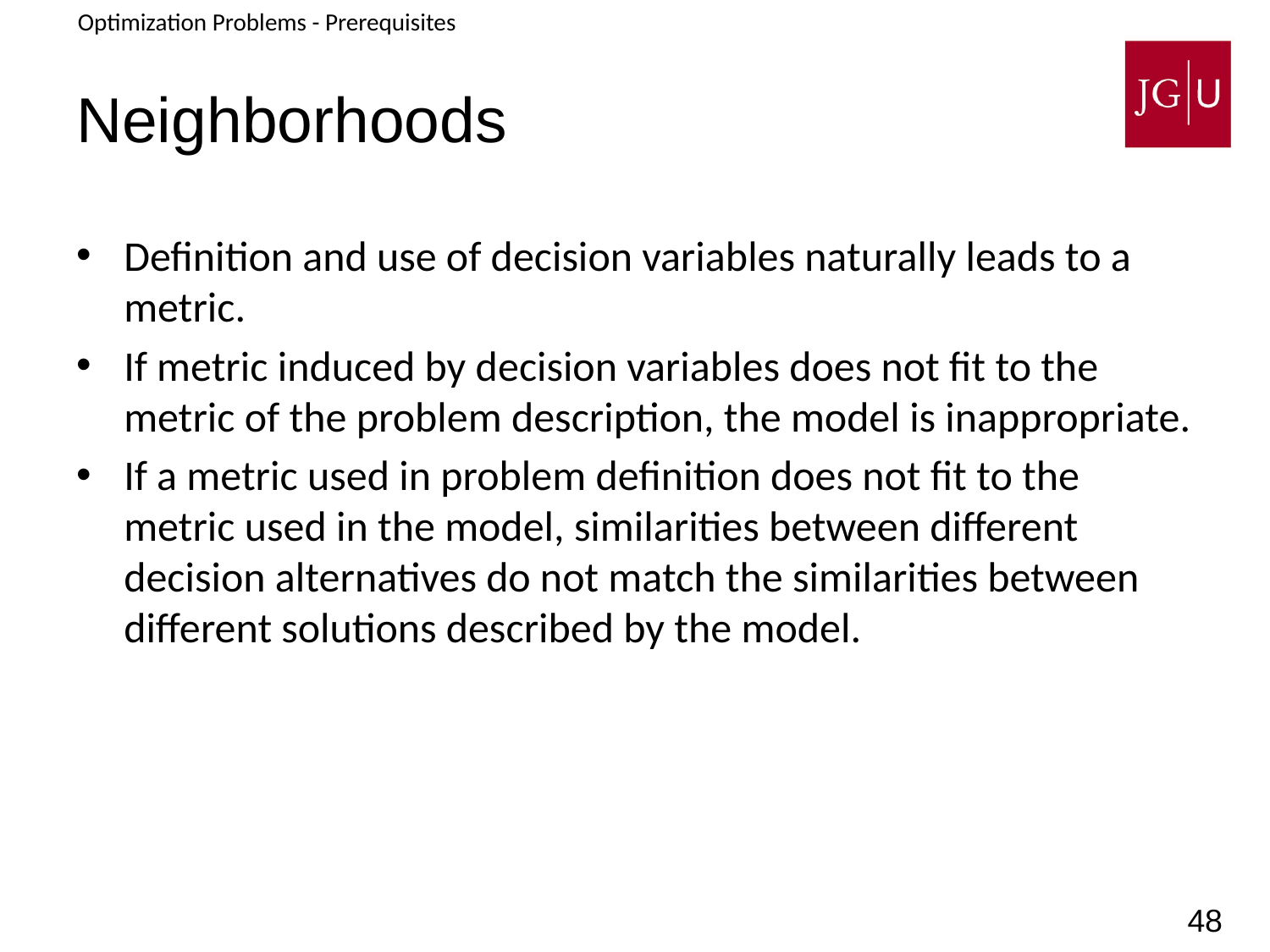

Optimization Problems - Prerequisites
2. Search Spaces
# Neighborhoods
Definition and use of decision variables naturally leads to a metric.
If metric induced by decision variables does not fit to the metric of the problem description, the model is inappropriate.
If a metric used in problem definition does not fit to the metric used in the model, similarities between different decision alternatives do not match the similarities between different solutions described by the model.